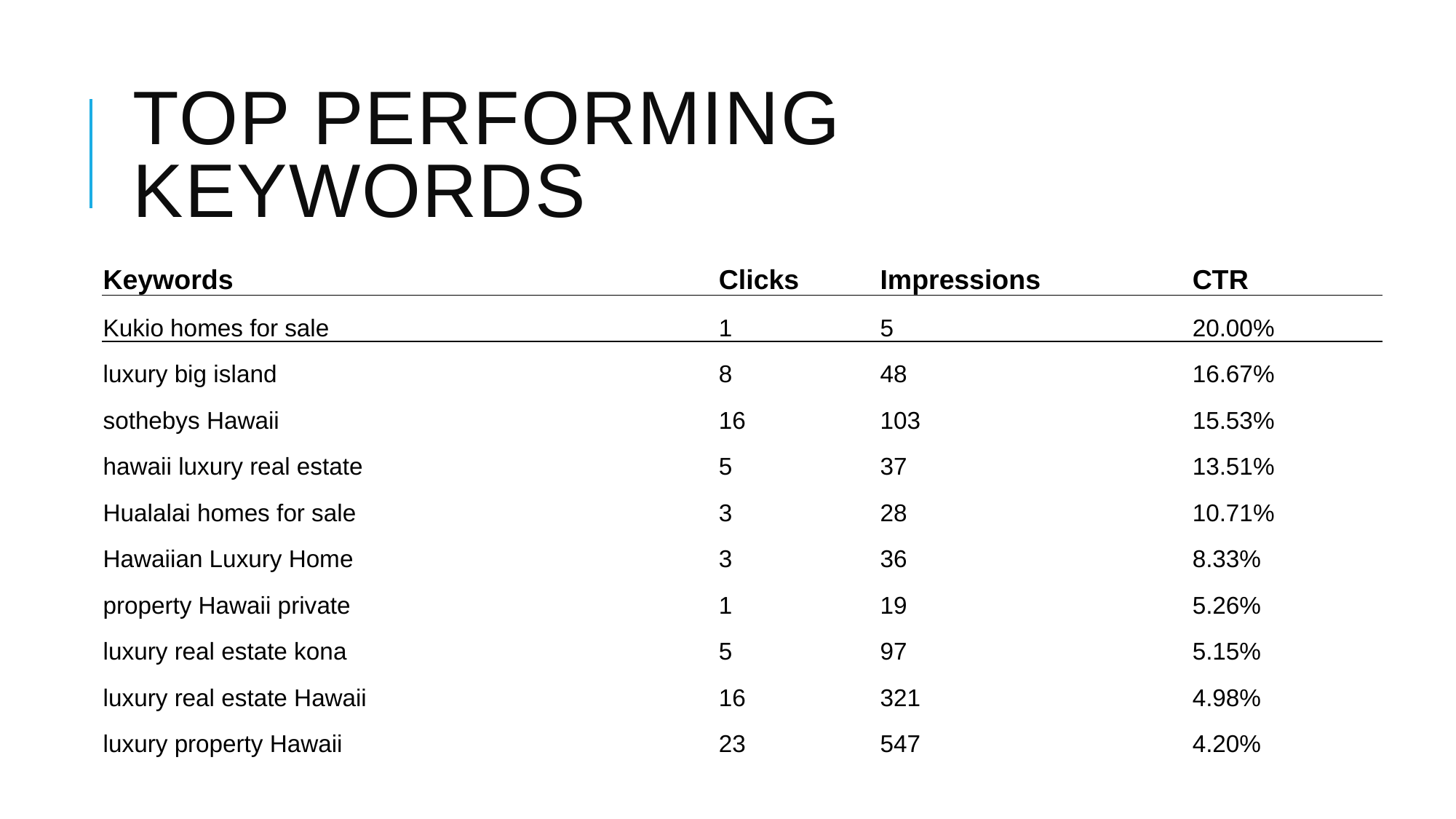

# Top performing keywords
| Keywords | Clicks | Impressions | CTR |
| --- | --- | --- | --- |
| Kukio homes for sale | 1 | 5 | 20.00% |
| luxury big island | 8 | 48 | 16.67% |
| sothebys Hawaii | 16 | 103 | 15.53% |
| hawaii luxury real estate | 5 | 37 | 13.51% |
| Hualalai homes for sale | 3 | 28 | 10.71% |
| Hawaiian Luxury Home | 3 | 36 | 8.33% |
| property Hawaii private | 1 | 19 | 5.26% |
| luxury real estate kona | 5 | 97 | 5.15% |
| luxury real estate Hawaii | 16 | 321 | 4.98% |
| luxury property Hawaii | 23 | 547 | 4.20% |